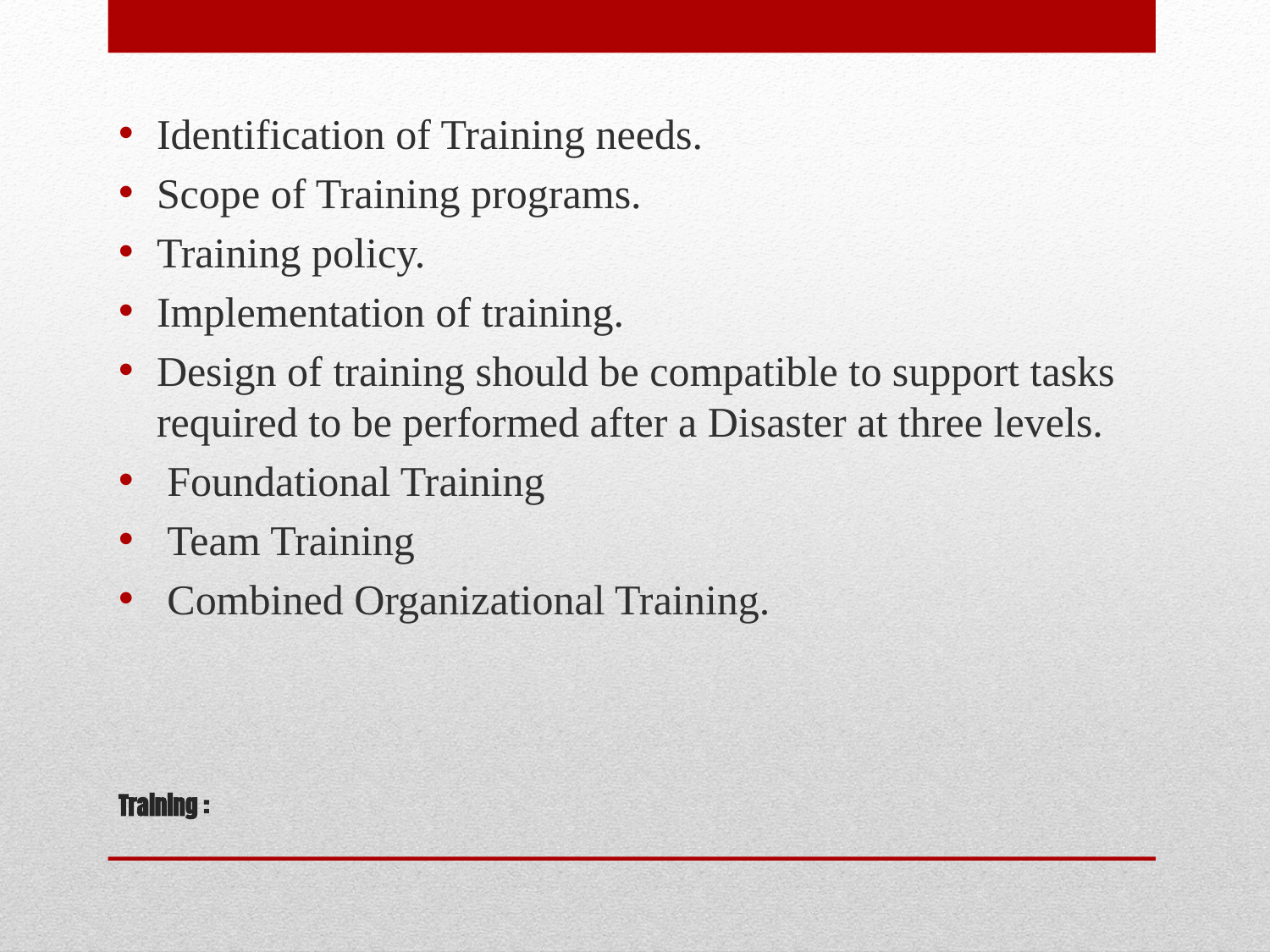

Identification of Training needs.
Scope of Training programs.
Training policy.
Implementation of training.
Design of training should be compatible to support tasks required to be performed after a Disaster at three levels.
 Foundational Training
 Team Training
 Combined Organizational Training.
# Training :